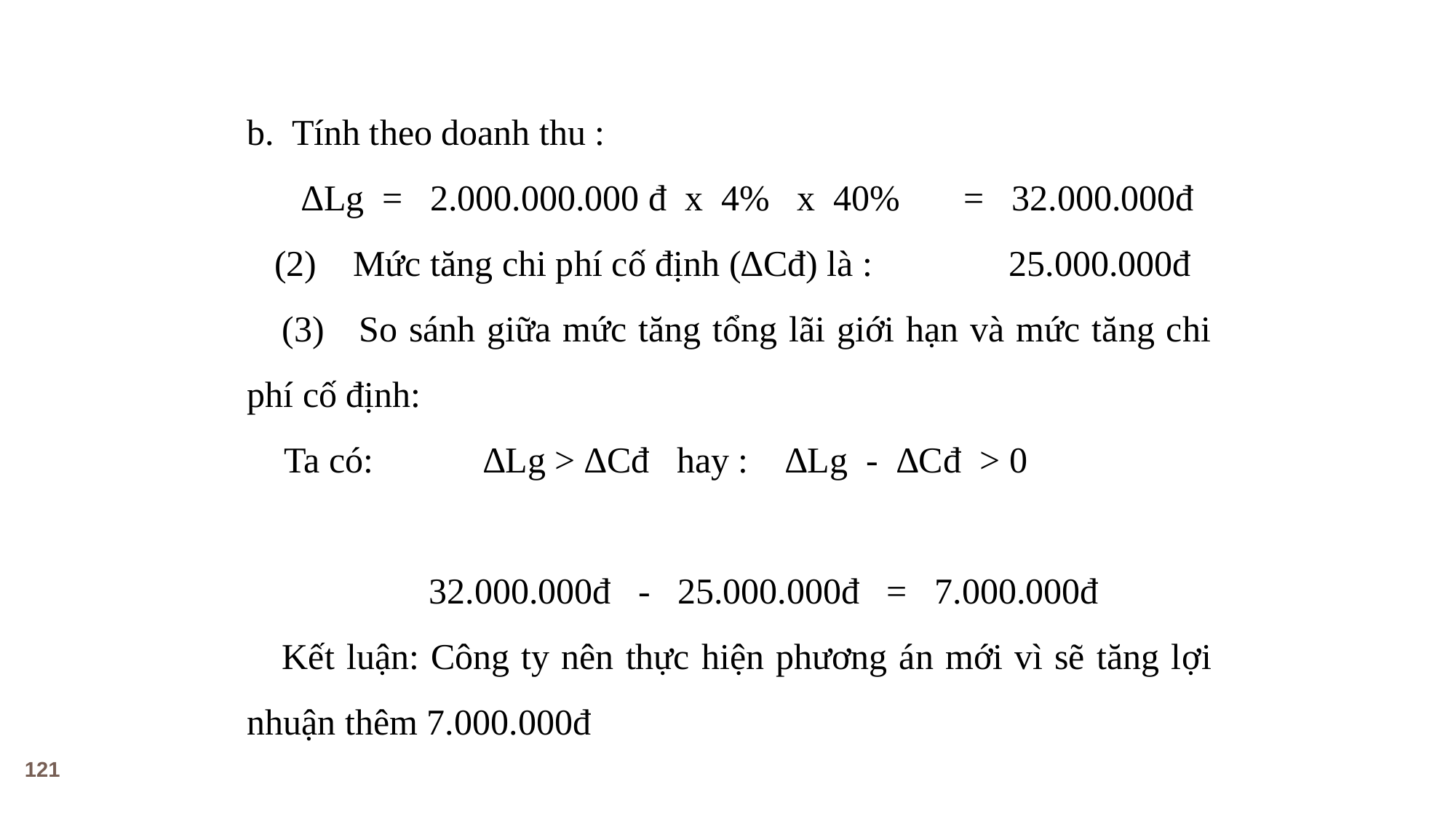

b.  Tính theo doanh thu :
      ∆Lg  =   2.000.000.000 đ  x  4%   x  40%       =   32.000.000đ
   (2)    Mức tăng chi phí cố định (∆Cđ) là :               25.000.000đ
   (3)   So sánh giữa mức tăng tổng lãi giới hạn và mức tăng chi phí cố định:
    Ta có:            ∆Lg > ∆Cđ   hay :    ∆Lg  -  ∆Cđ  > 0
                    32.000.000đ   -   25.000.000đ   =   7.000.000đ
   Kết luận: Công ty nên thực hiện phương án mới vì sẽ tăng lợi nhuận thêm 7.000.000đ
121